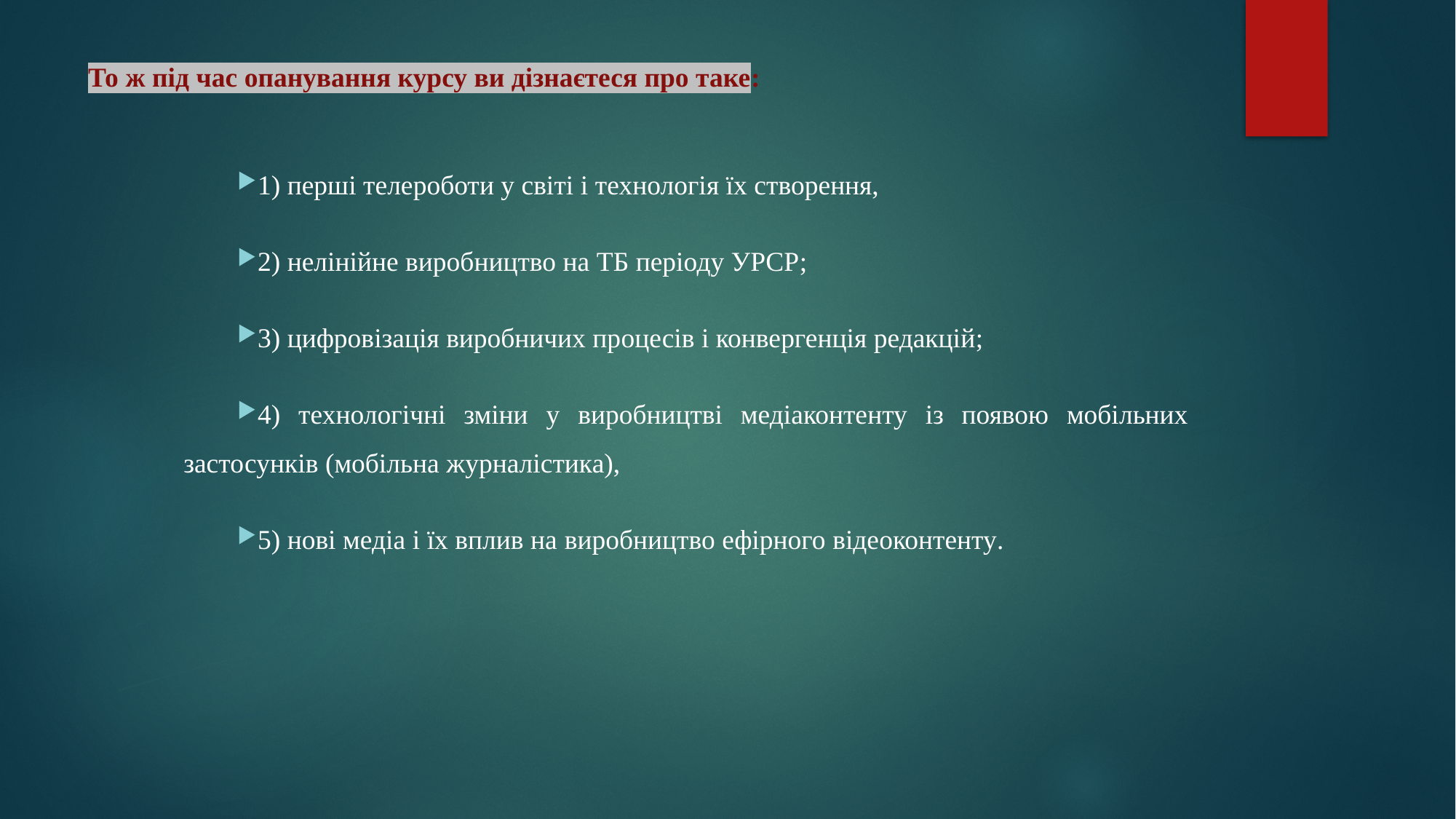

# То ж під час опанування курсу ви дізнаєтеся про таке:
1) перші телероботи у світі і технологія їх створення,
2) нелінійне виробництво на ТБ періоду УРСР;
3) цифровізація виробничих процесів і конвергенція редакцій;
4) технологічні зміни у виробництві медіаконтенту із появою мобільних застосунків (мобільна журналістика),
5) нові медіа і їх вплив на виробництво ефірного відеоконтенту.